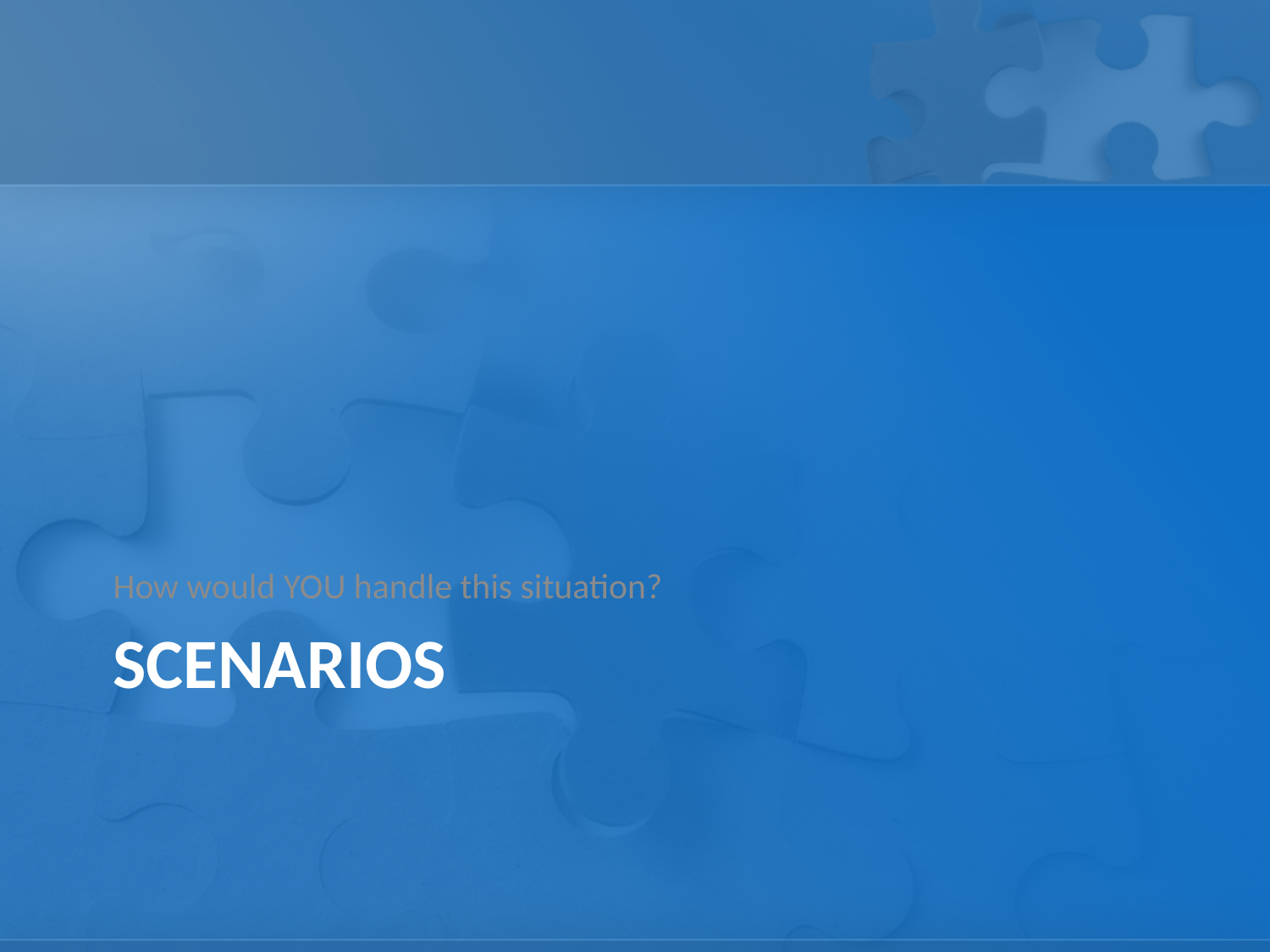

How would YOU handle this situation?
# Scenarios